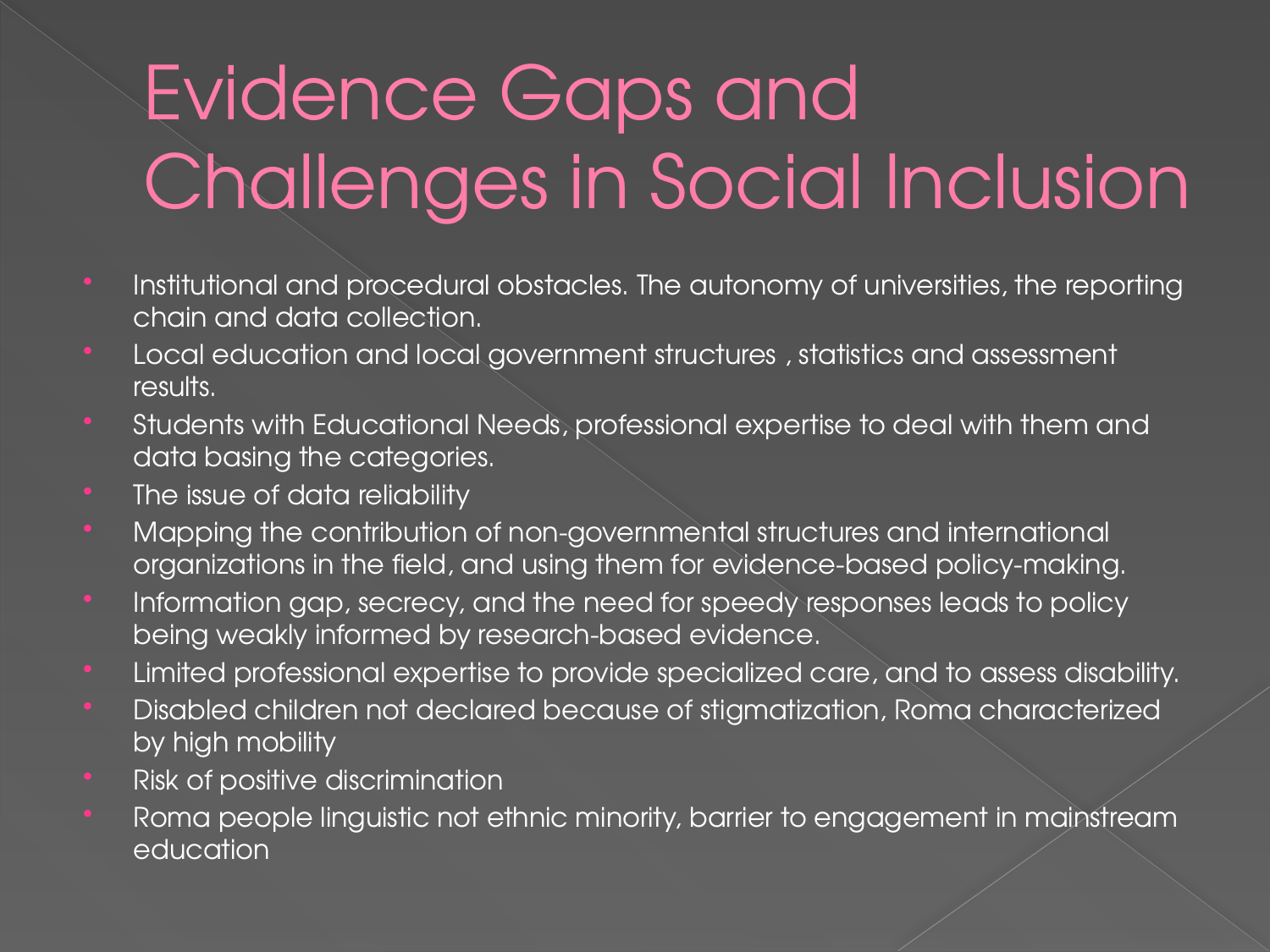

# Evidence Gaps and Challenges in Social Inclusion
Institutional and procedural obstacles. The autonomy of universities, the reporting chain and data collection.
Local education and local government structures , statistics and assessment results.
Students with Educational Needs, professional expertise to deal with them and data basing the categories.
The issue of data reliability
Mapping the contribution of non-governmental structures and international organizations in the field, and using them for evidence-based policy-making.
Information gap, secrecy, and the need for speedy responses leads to policy being weakly informed by research-based evidence.
Limited professional expertise to provide specialized care, and to assess disability.
Disabled children not declared because of stigmatization, Roma characterized by high mobility
Risk of positive discrimination
Roma people linguistic not ethnic minority, barrier to engagement in mainstream education